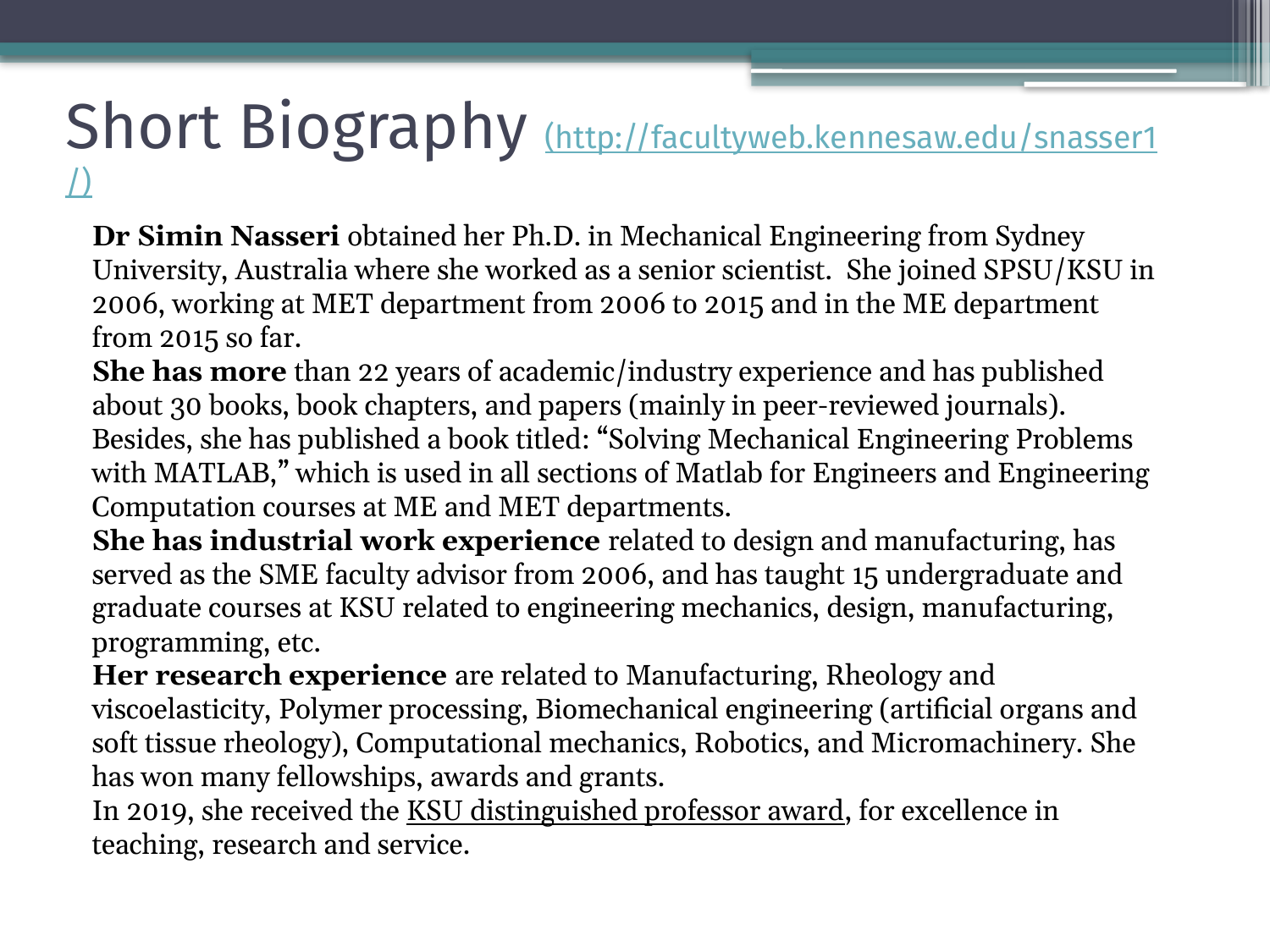

# Short Biography (http://facultyweb.kennesaw.edu/snasser1/)
Dr Simin Nasseri obtained her Ph.D. in Mechanical Engineering from Sydney University, Australia where she worked as a senior scientist.  She joined SPSU/KSU in 2006, working at MET department from 2006 to 2015 and in the ME department from 2015 so far.
She has more than 22 years of academic/industry experience and has published about 30 books, book chapters, and papers (mainly in peer-reviewed journals). Besides, she has published a book titled: “Solving Mechanical Engineering Problems with MATLAB,” which is used in all sections of Matlab for Engineers and Engineering Computation courses at ME and MET departments.
She has industrial work experience related to design and manufacturing, has served as the SME faculty advisor from 2006, and has taught 15 undergraduate and graduate courses at KSU related to engineering mechanics, design, manufacturing, programming, etc.
Her research experience are related to Manufacturing, Rheology and viscoelasticity, Polymer processing, Biomechanical engineering (artificial organs and soft tissue rheology), Computational mechanics, Robotics, and Micromachinery. She has won many fellowships, awards and grants.
In 2019, she received the KSU distinguished professor award, for excellence in teaching, research and service.